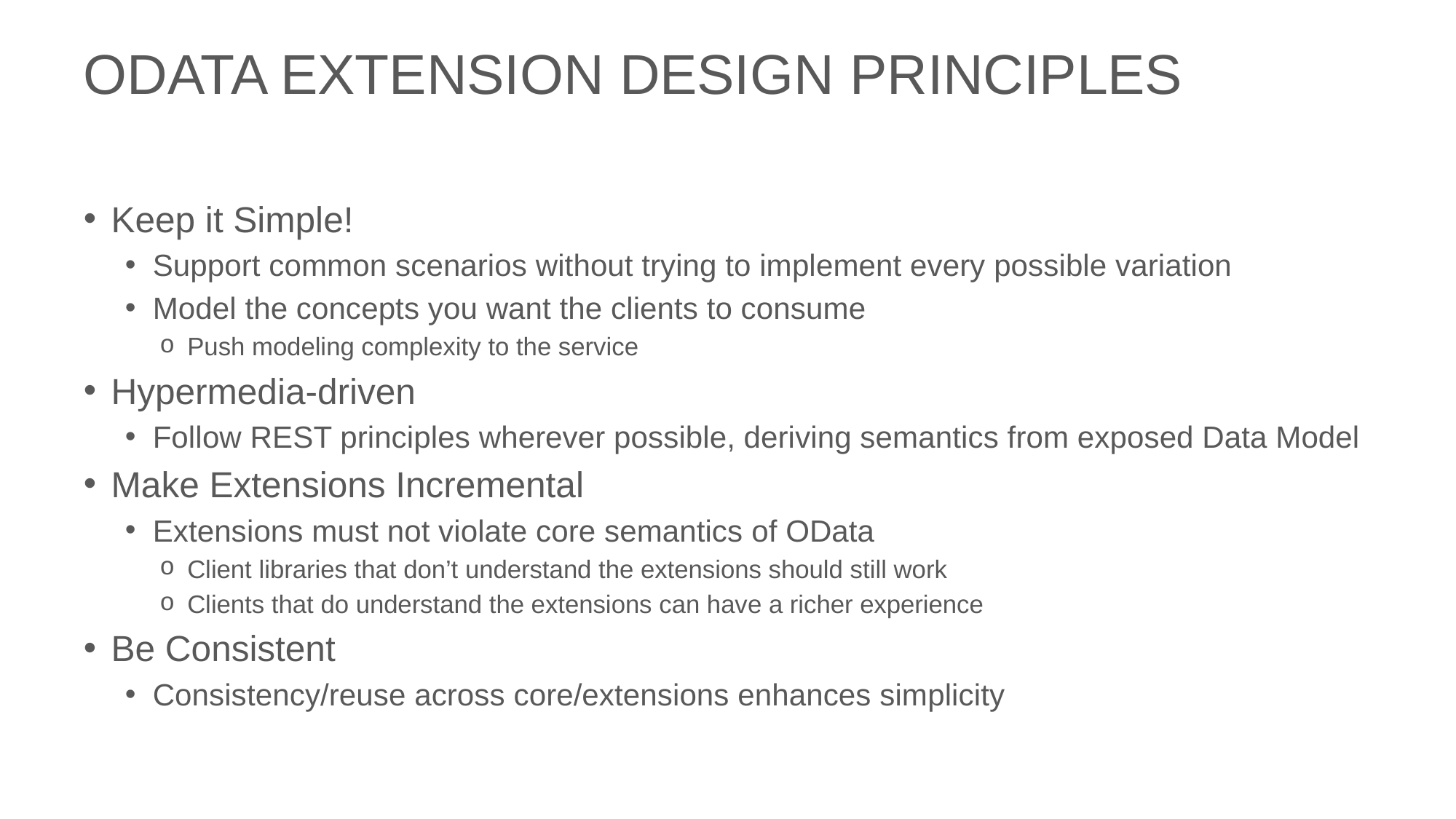

# OData Extension Design Principles
Keep it Simple!
Support common scenarios without trying to implement every possible variation
Model the concepts you want the clients to consume
Push modeling complexity to the service
Hypermedia-driven
Follow REST principles wherever possible, deriving semantics from exposed Data Model
Make Extensions Incremental
Extensions must not violate core semantics of OData
Client libraries that don’t understand the extensions should still work
Clients that do understand the extensions can have a richer experience
Be Consistent
Consistency/reuse across core/extensions enhances simplicity